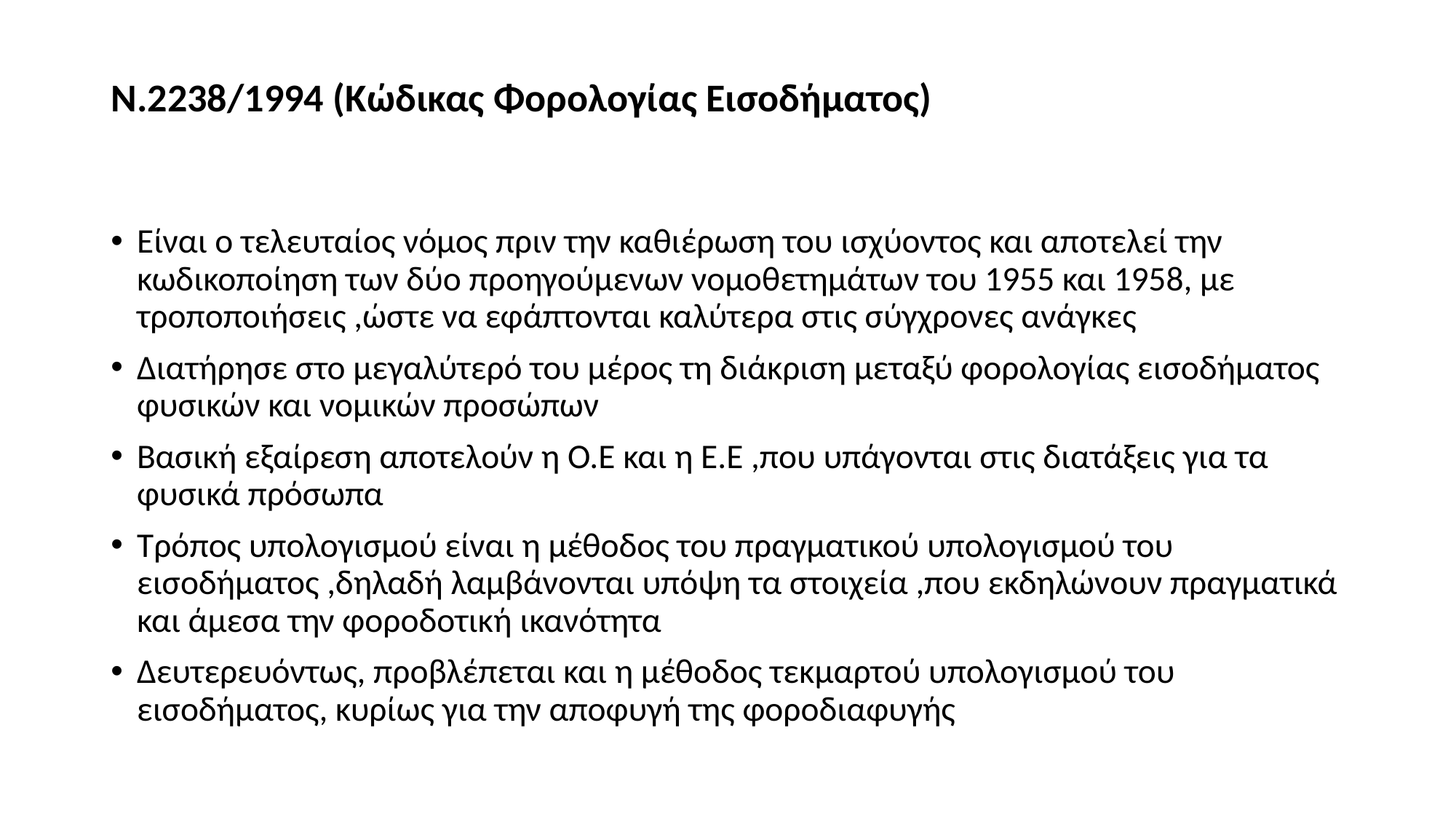

# Ν.2238/1994 (Κώδικας Φορολογίας Εισοδήματος)
Είναι ο τελευταίος νόμος πριν την καθιέρωση του ισχύοντος και αποτελεί την κωδικοποίηση των δύο προηγούμενων νομοθετημάτων του 1955 και 1958, με τροποποιήσεις ,ώστε να εφάπτονται καλύτερα στις σύγχρονες ανάγκες
Διατήρησε στο μεγαλύτερό του μέρος τη διάκριση μεταξύ φορολογίας εισοδήματος φυσικών και νομικών προσώπων
Βασική εξαίρεση αποτελούν η Ο.Ε και η Ε.Ε ,που υπάγονται στις διατάξεις για τα φυσικά πρόσωπα
Τρόπος υπολογισμού είναι η μέθοδος του πραγματικού υπολογισμού του εισοδήματος ,δηλαδή λαμβάνονται υπόψη τα στοιχεία ,που εκδηλώνουν πραγματικά και άμεσα την φοροδοτική ικανότητα
Δευτερευόντως, προβλέπεται και η μέθοδος τεκμαρτού υπολογισμού του εισοδήματος, κυρίως για την αποφυγή της φοροδιαφυγής